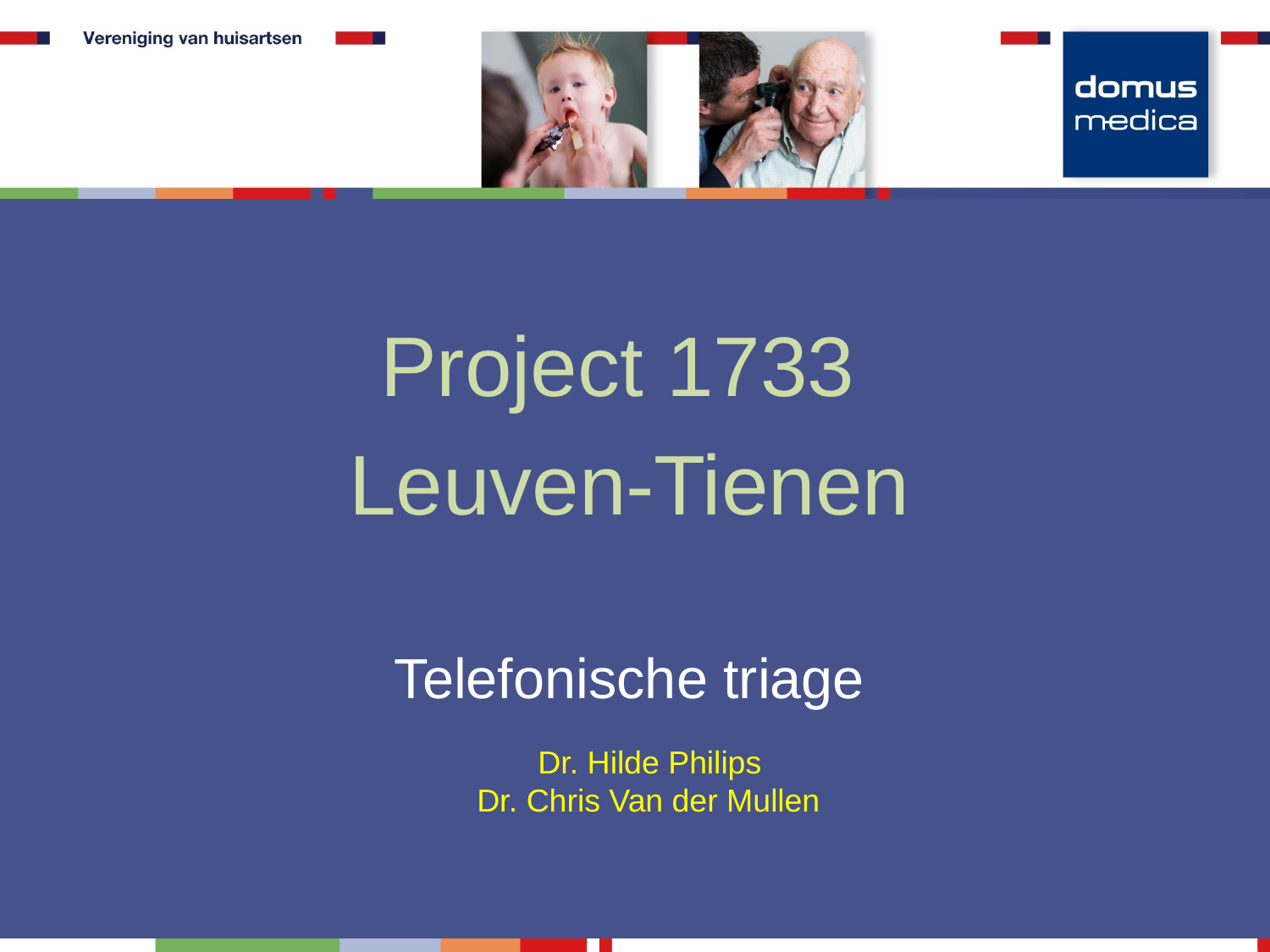

Project 1733
Leuven-Tienen
Telefonische triage
Dr. Hilde Philips
Dr. Chris Van der Mullen